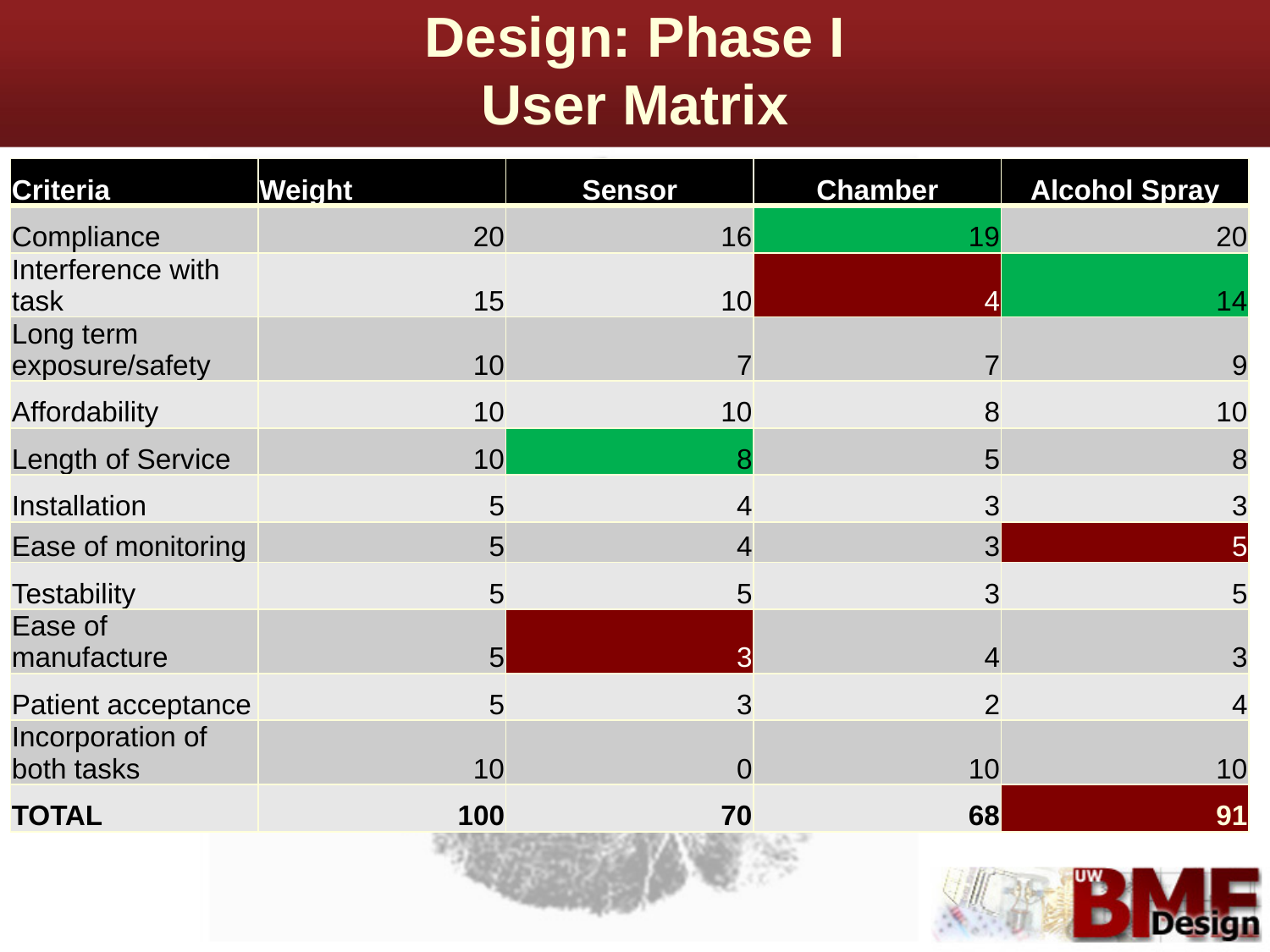

Design: Phase I
User Matrix
| Criteria | Weight | Sensor | Chamber | Alcohol Spray |
| --- | --- | --- | --- | --- |
| Compliance | 20 | 16 | 19 | 20 |
| Interference with task | 15 | 10 | 4 | 14 |
| Long term exposure/safety | 10 | 7 | 7 | 9 |
| Affordability | 10 | 10 | 8 | 10 |
| Length of Service | 10 | 8 | 5 | 8 |
| Installation | 5 | 4 | 3 | 3 |
| Ease of monitoring | 5 | 4 | 3 | 5 |
| Testability | 5 | 5 | 3 | 5 |
| Ease of manufacture | 5 | 3 | 4 | 3 |
| Patient acceptance | 5 | 3 | 2 | 4 |
| Incorporation of both tasks | 10 | 0 | 10 | 10 |
| TOTAL | 100 | 70 | 68 | 91 |